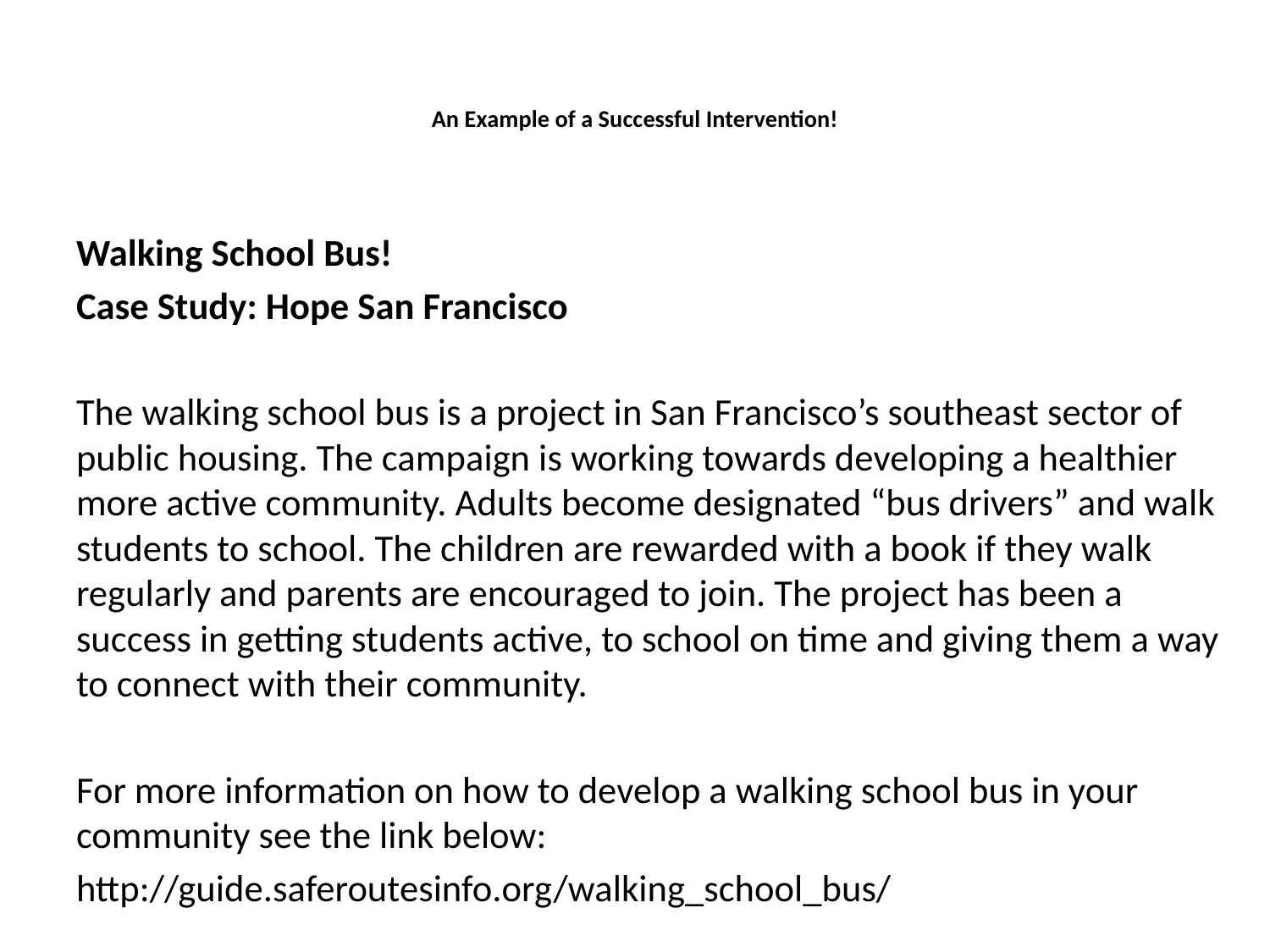

# An Example of a Successful Intervention!
Walking School Bus!
Case Study: Hope San Francisco

The walking school bus is a project in San Francisco’s southeast sector of public housing. The campaign is working towards developing a healthier more active community. Adults become designated “bus drivers” and walk students to school. The children are rewarded with a book if they walk regularly and parents are encouraged to join. The project has been a success in getting students active, to school on time and giving them a way to connect with their community.

For more information on how to develop a walking school bus in your community see the link below:
http://guide.saferoutesinfo.org/walking_school_bus/